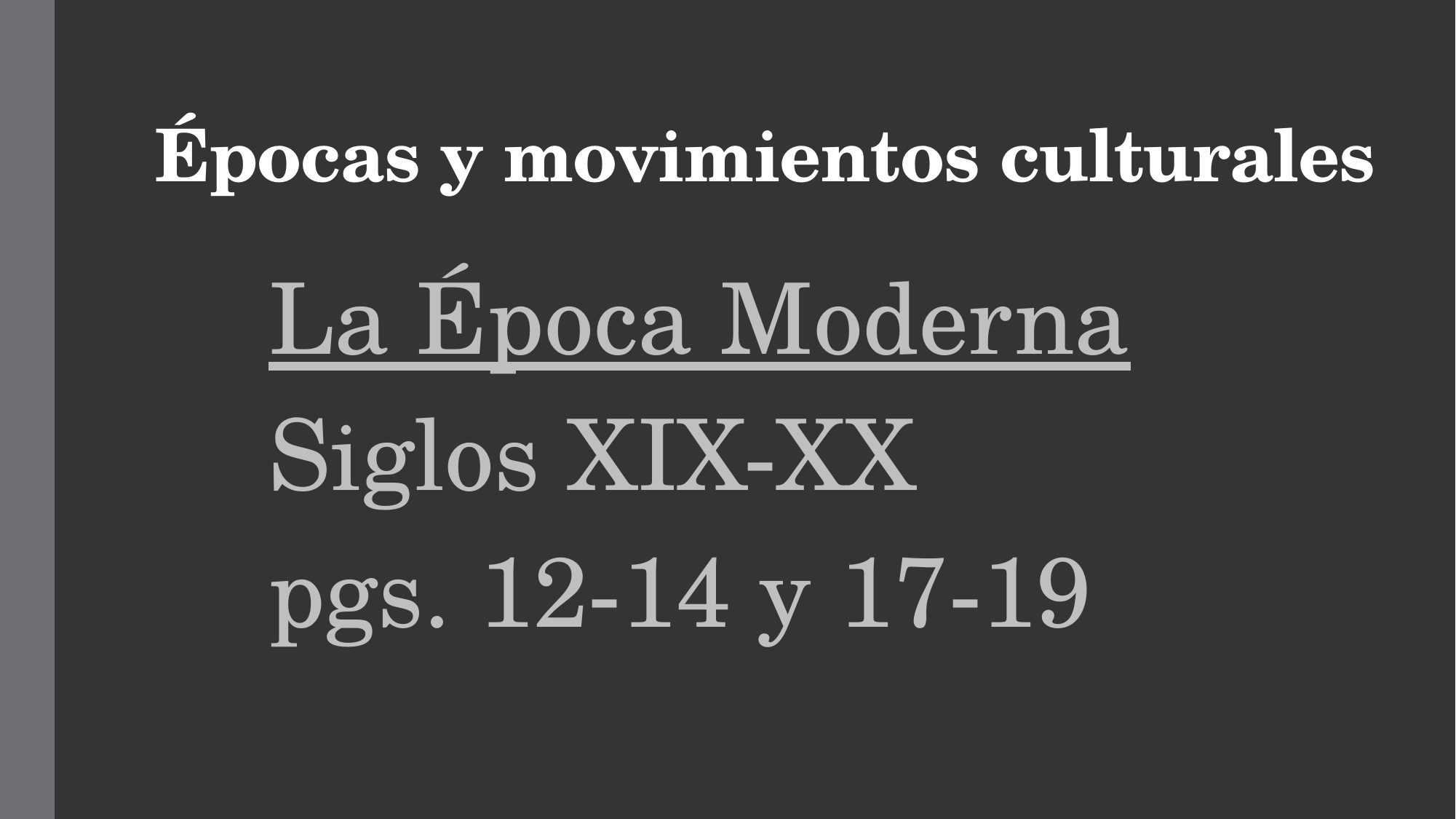

# Épocas y movimientos culturales
La Época Moderna
Siglos XIX-XX
pgs. 12-14 y 17-19